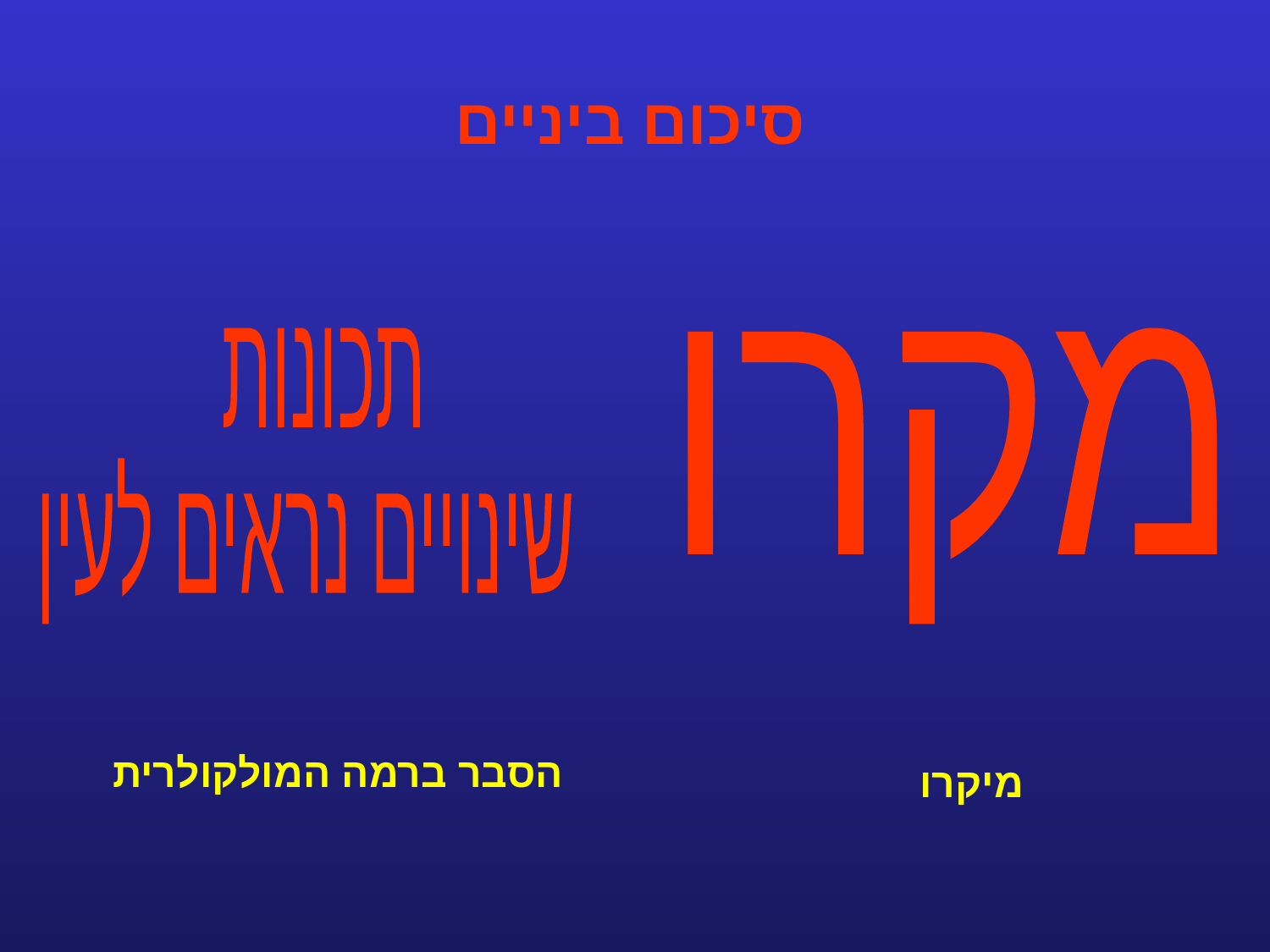

סיכום ביניים
תכונות
שינויים נראים לעין
מקרו
הסבר ברמה המולקולרית
מיקרו